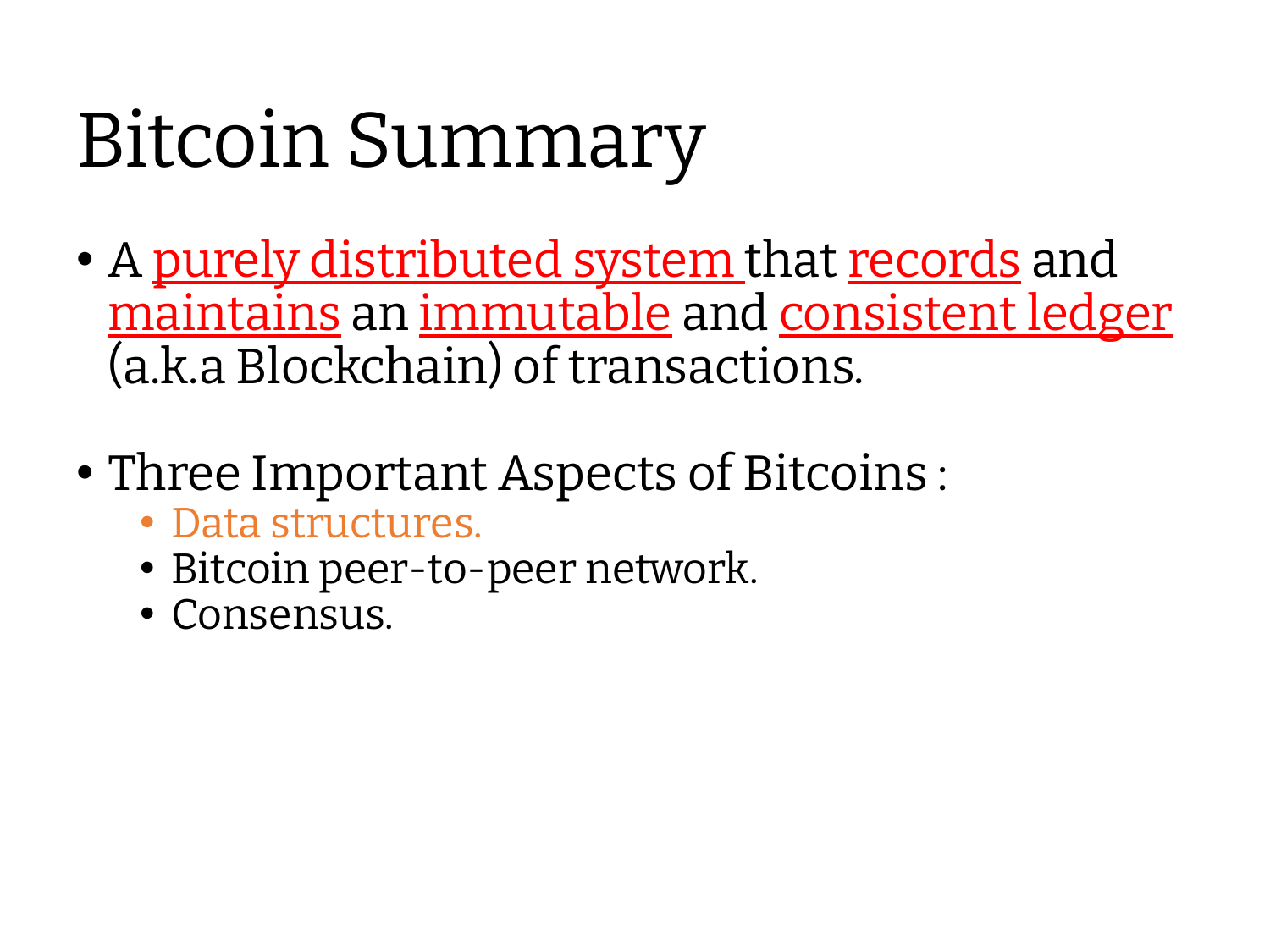

# Bitcoin Summary
A purely distributed system that records and maintains an immutable and consistent ledger (a.k.a Blockchain) of transactions.

Three Important Aspects of Bitcoins :
Data structures.
Bitcoin peer-to-peer network.
Consensus.